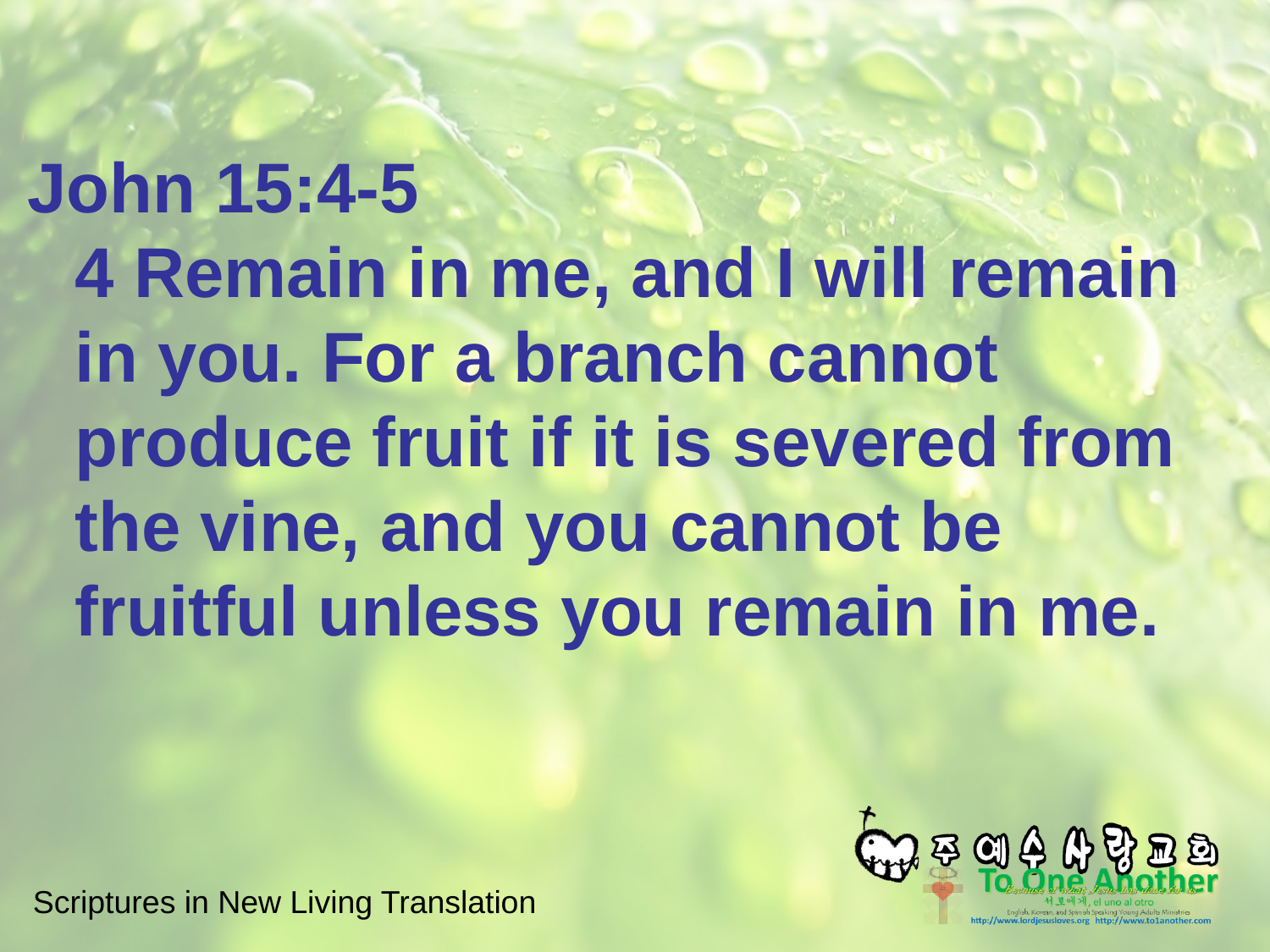

#
John 15:4-5
4 Remain in me, and I will remain in you. For a branch cannot produce fruit if it is severed from the vine, and you cannot be fruitful unless you remain in me.